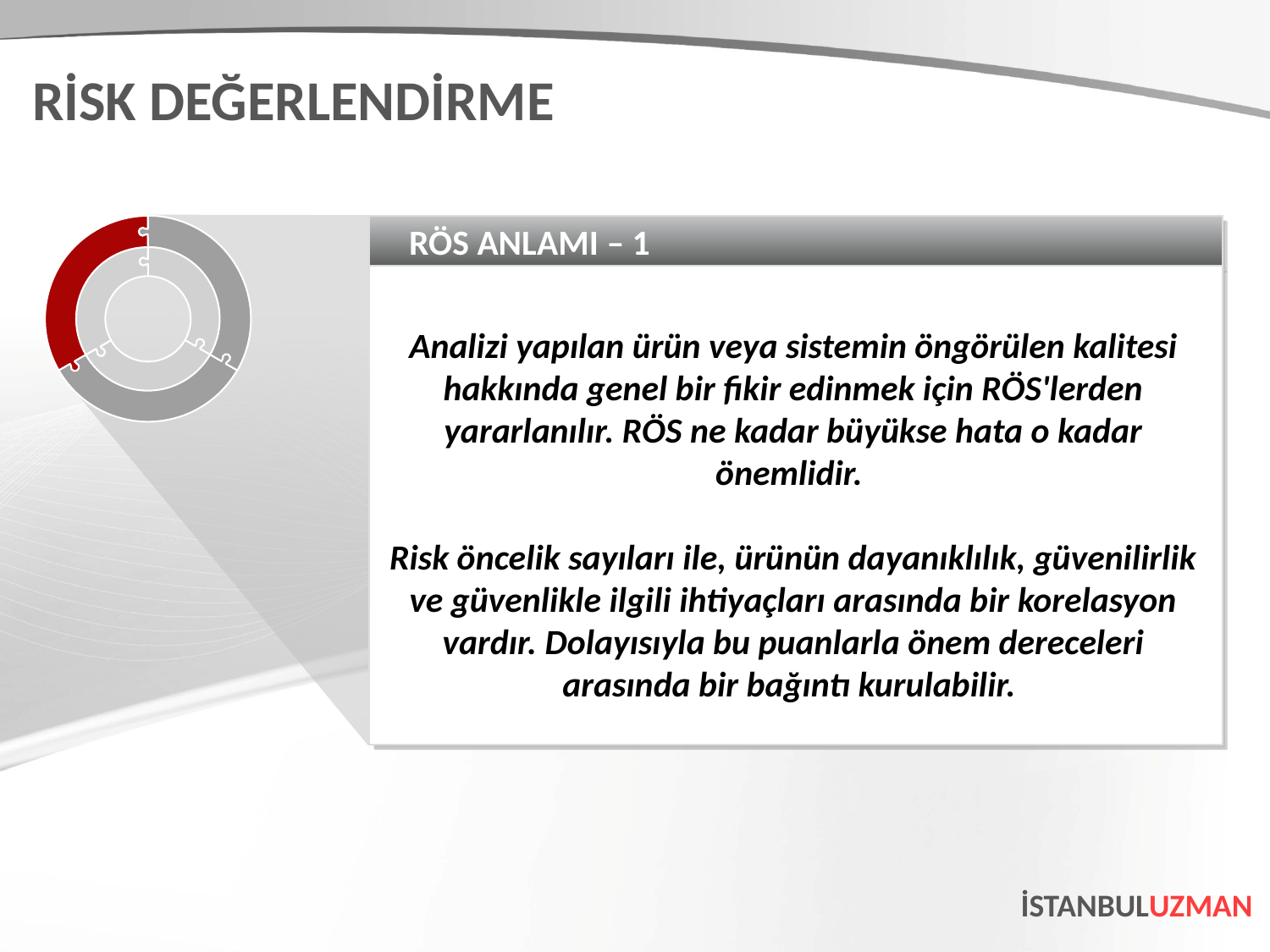

RİSK DEĞERLENDİRME

RÖS ANLAMI – 1

Analizi yapılan ürün veya sistemin öngörülen kalitesi hakkında genel bir fikir edinmek için RÖS'lerden yararlanılır. RÖS ne kadar büyükse hata o kadar önemlidir.

Risk öncelik sayıları ile, ürünün dayanıklılık, güvenilirlik ve güvenlikle ilgili ihtiyaçları arasında bir korelasyon vardır. Dolayısıyla bu puanlarla önem dereceleri arasında bir bağıntı kurulabilir.
İSTANBULUZMAN